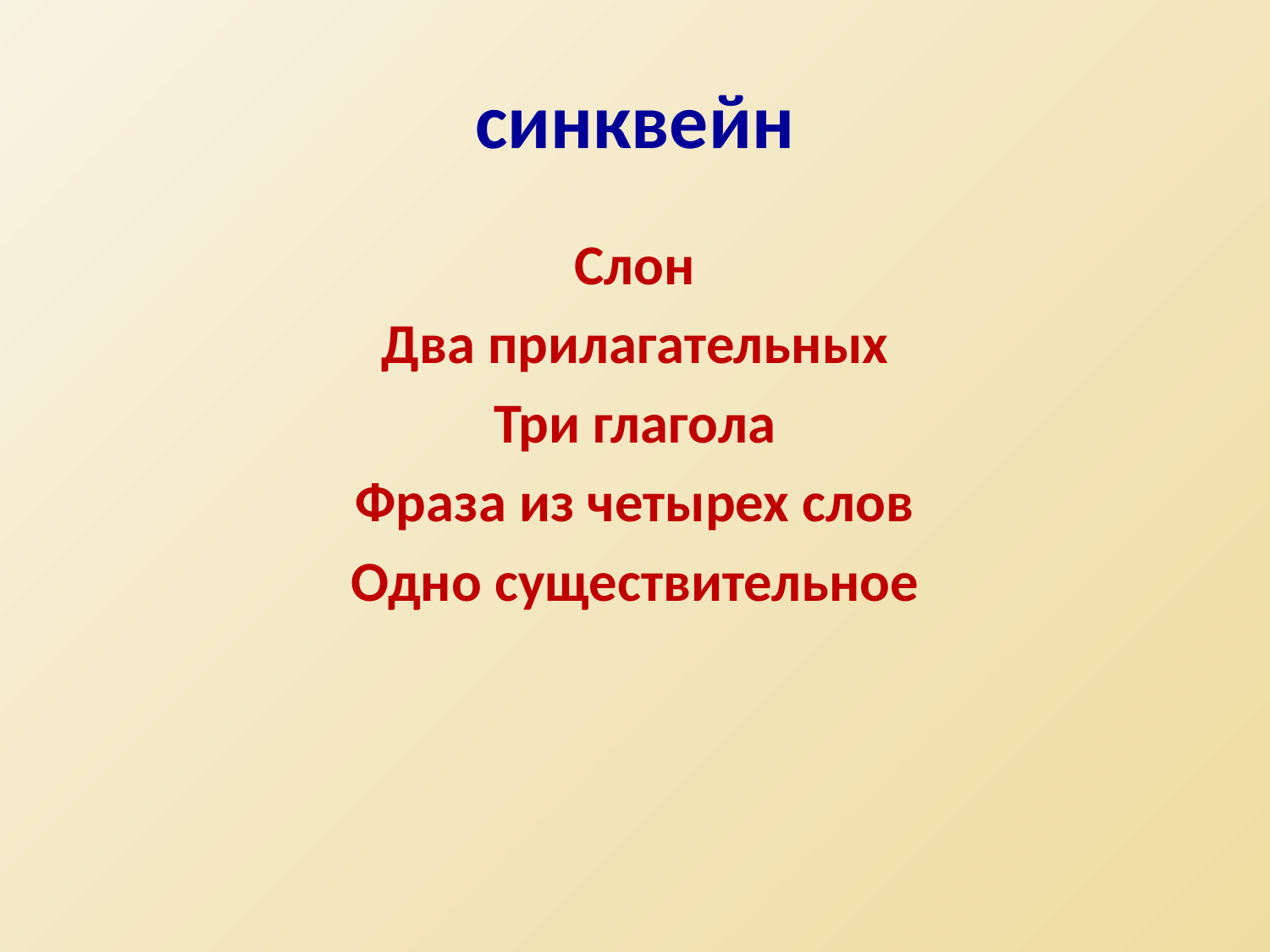

# синквейн
Слон
Два прилагательных
Три глагола
Фраза из четырех слов
Одно существительное